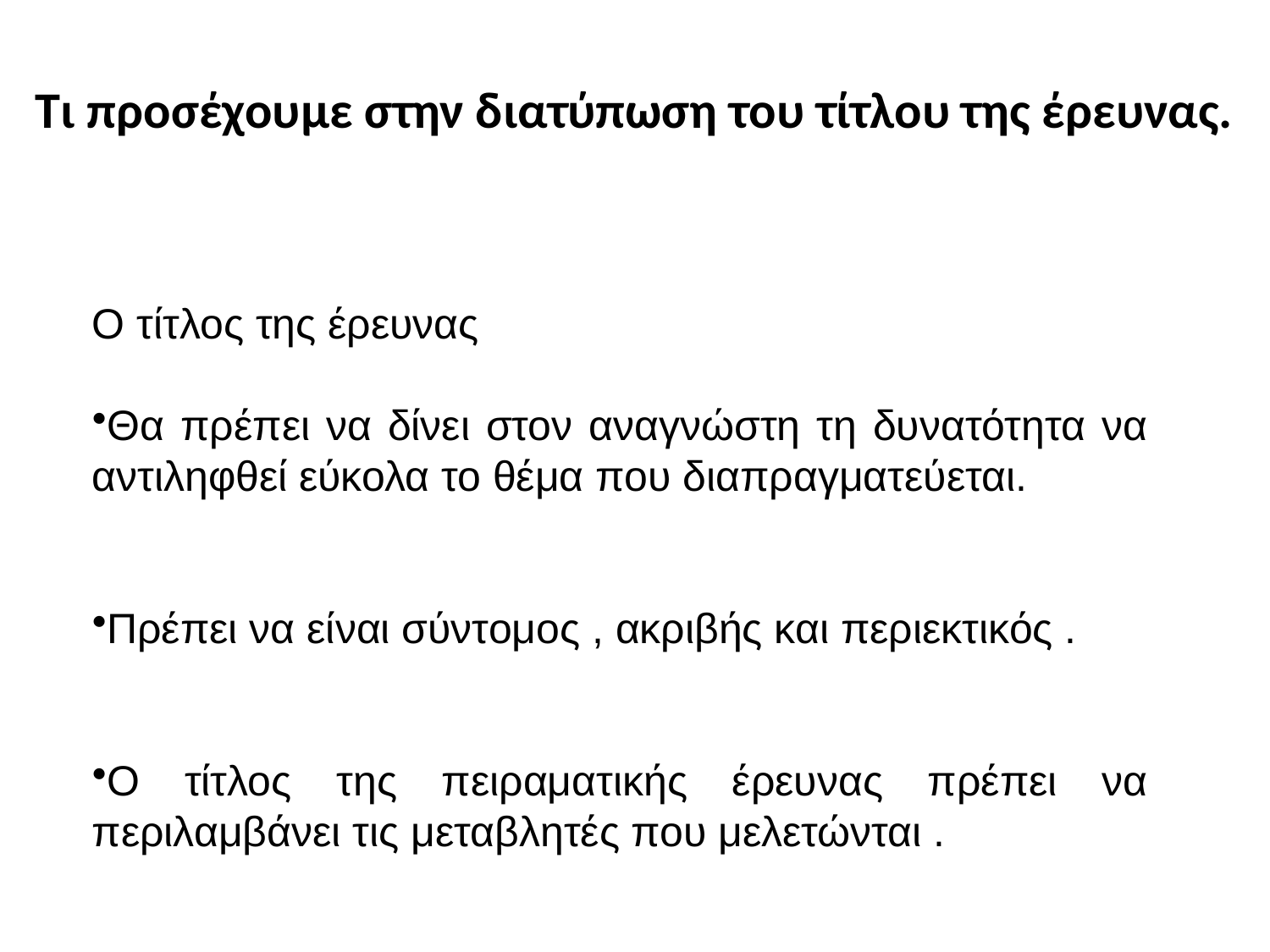

# Τι προσέχουμε στην διατύπωση του τίτλου της έρευνας.
Ο τίτλος της έρευνας

Θα πρέπει να δίνει στον αναγνώστη τη δυνατότητα να αντιληφθεί εύκολα το θέμα που διαπραγματεύεται.

Πρέπει να είναι σύντομος , ακριβής και περιεκτικός .

Ο τίτλος της πειραματικής έρευνας πρέπει να περιλαμβάνει τις μεταβλητές που μελετώνται .